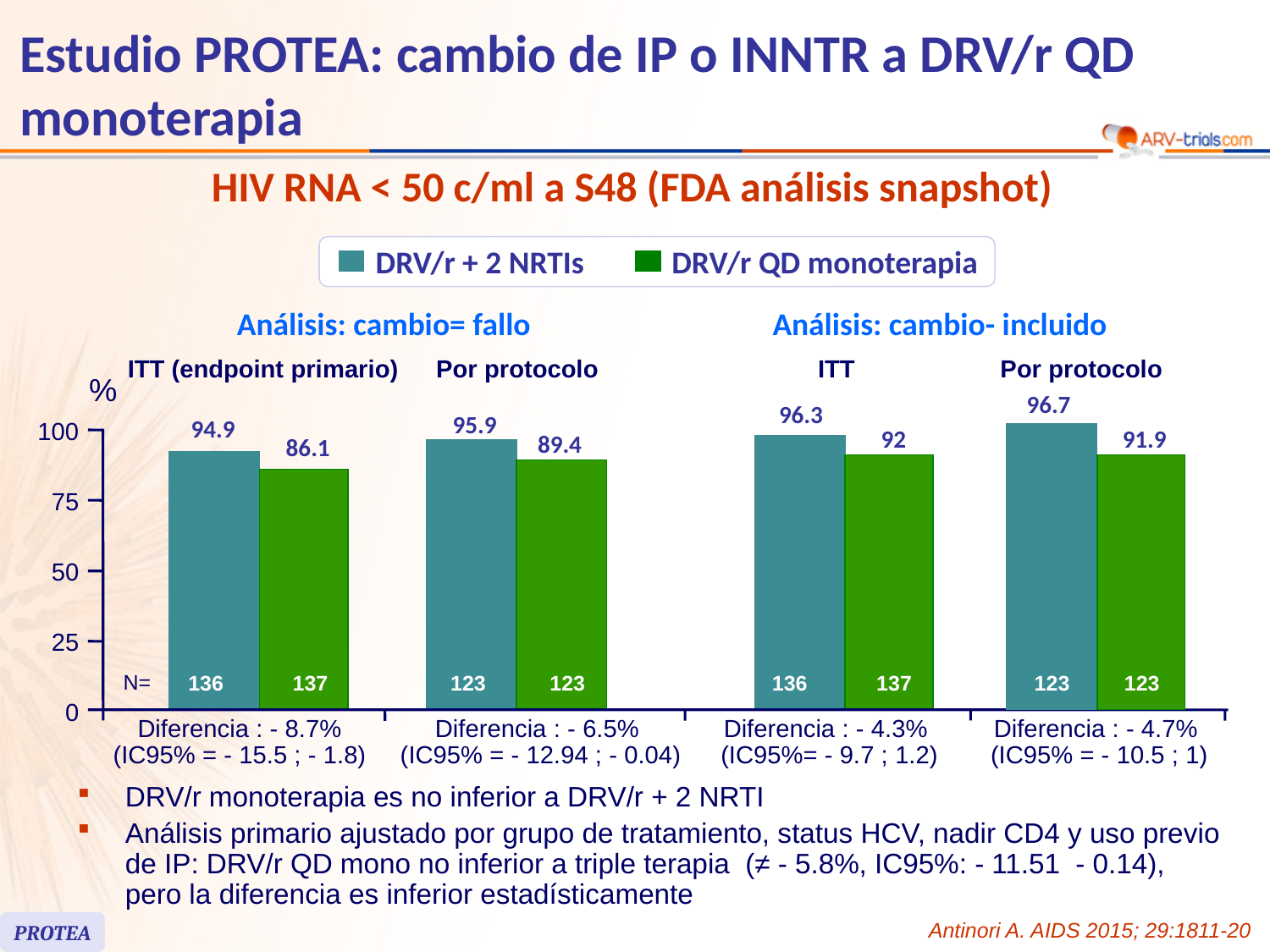

# Estudio PROTEA: cambio de IP o INNTR a DRV/r QD monoterapia
HIV RNA < 50 c/ml a S48 (FDA análisis snapshot)
DRV/r + 2 NRTIs
DRV/r QD monoterapia

Análisis: cambio= fallo
Análisis: cambio- incluido
ITT (endpoint primario)
Por protocolo
ITT
Por protocolo
%
96.7
96.3
95.9
94.9
92
91.9
100
89.4
86.1

75

50

25

N=
136
137
123
123
136
137
123
123
0
Diferencia : - 8.7% (IC95% = - 15.5 ; - 1.8)
Diferencia : - 6.5%
(IC95% = - 12.94 ; - 0.04)
Diferencia : - 4.3%
(IC95%= - 9.7 ; 1.2)
Diferencia : - 4.7%
(IC95% = - 10.5 ; 1)

DRV/r monoterapia es no inferior a DRV/r + 2 NRTI
Análisis primario ajustado por grupo de tratamiento, status HCV, nadir CD4 y uso previo de IP: DRV/r QD mono no inferior a triple terapia  (≠ - 5.8%, IC95%: - 11.51  - 0.14),
pero la diferencia es inferior estadísticamente
Antinori A. AIDS 2015; 29:1811-20
PROTEA